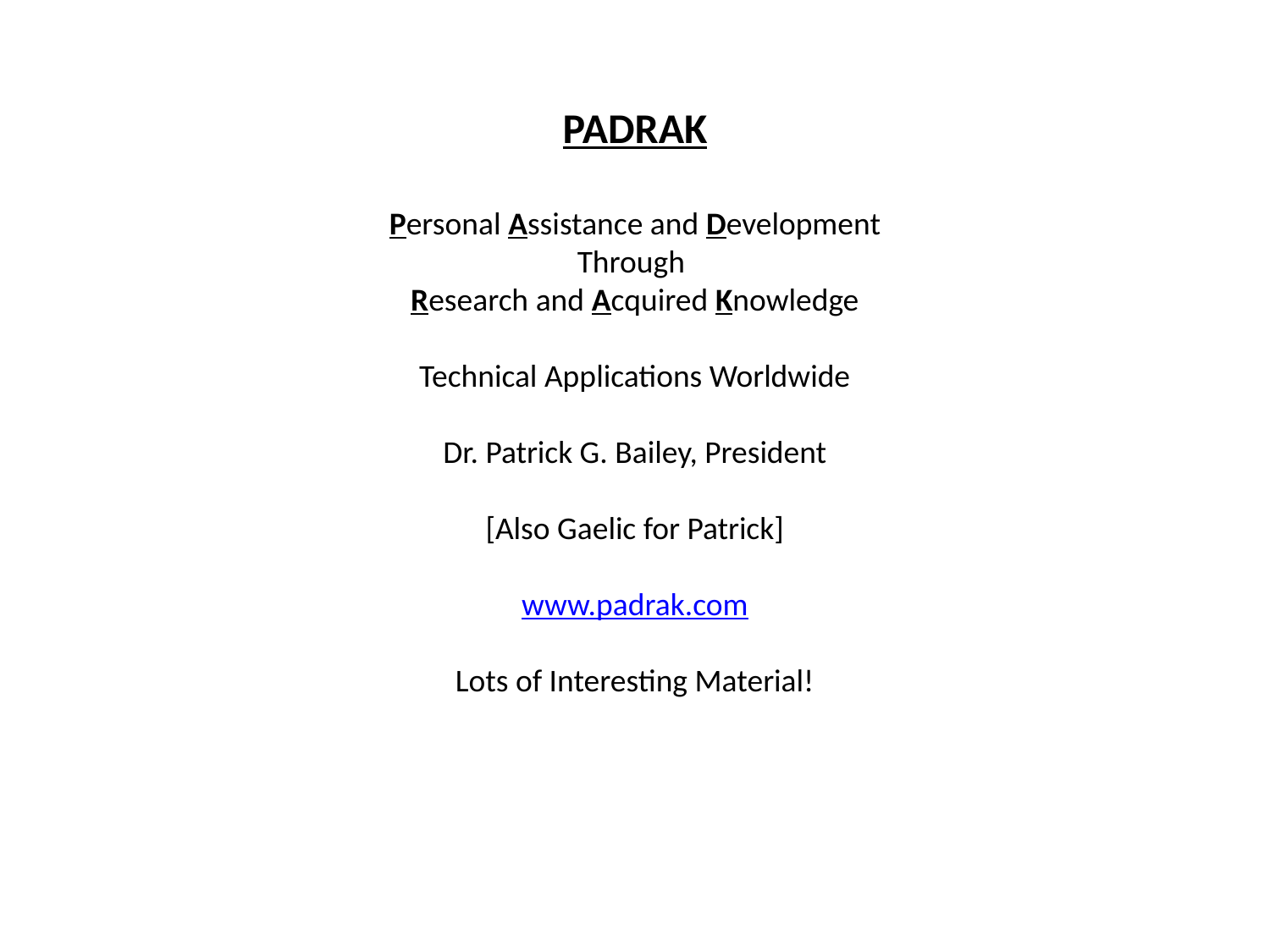

PADRAK

Personal Assistance and Development
Through
Research and Acquired Knowledge

Technical Applications Worldwide

Dr. Patrick G. Bailey, President

[Also Gaelic for Patrick]

www.padrak.com

Lots of Interesting Material!